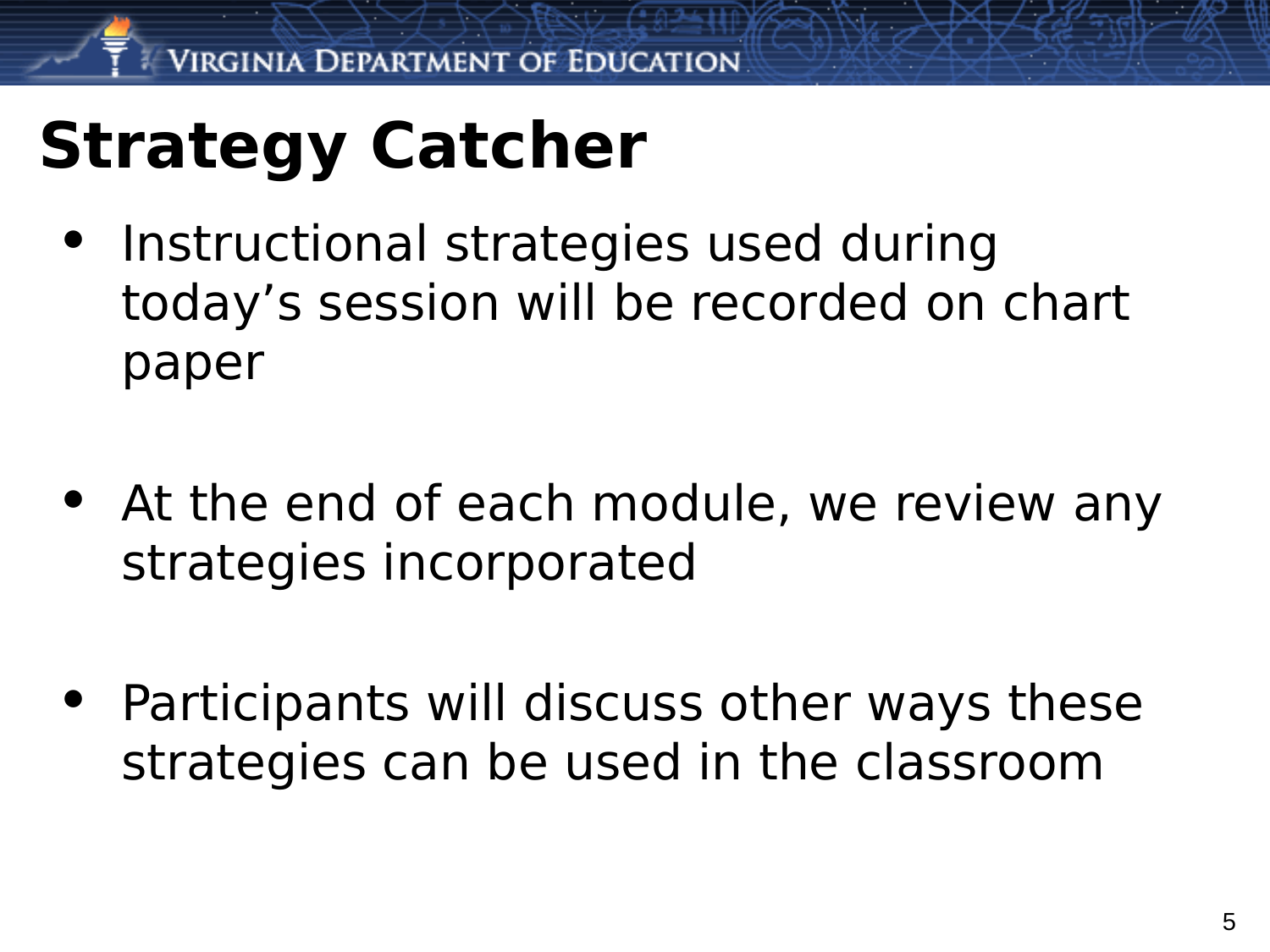

# Strategy Catcher
Instructional strategies used during today’s session will be recorded on chart paper

At the end of each module, we review any strategies incorporated

Participants will discuss other ways these strategies can be used in the classroom

5